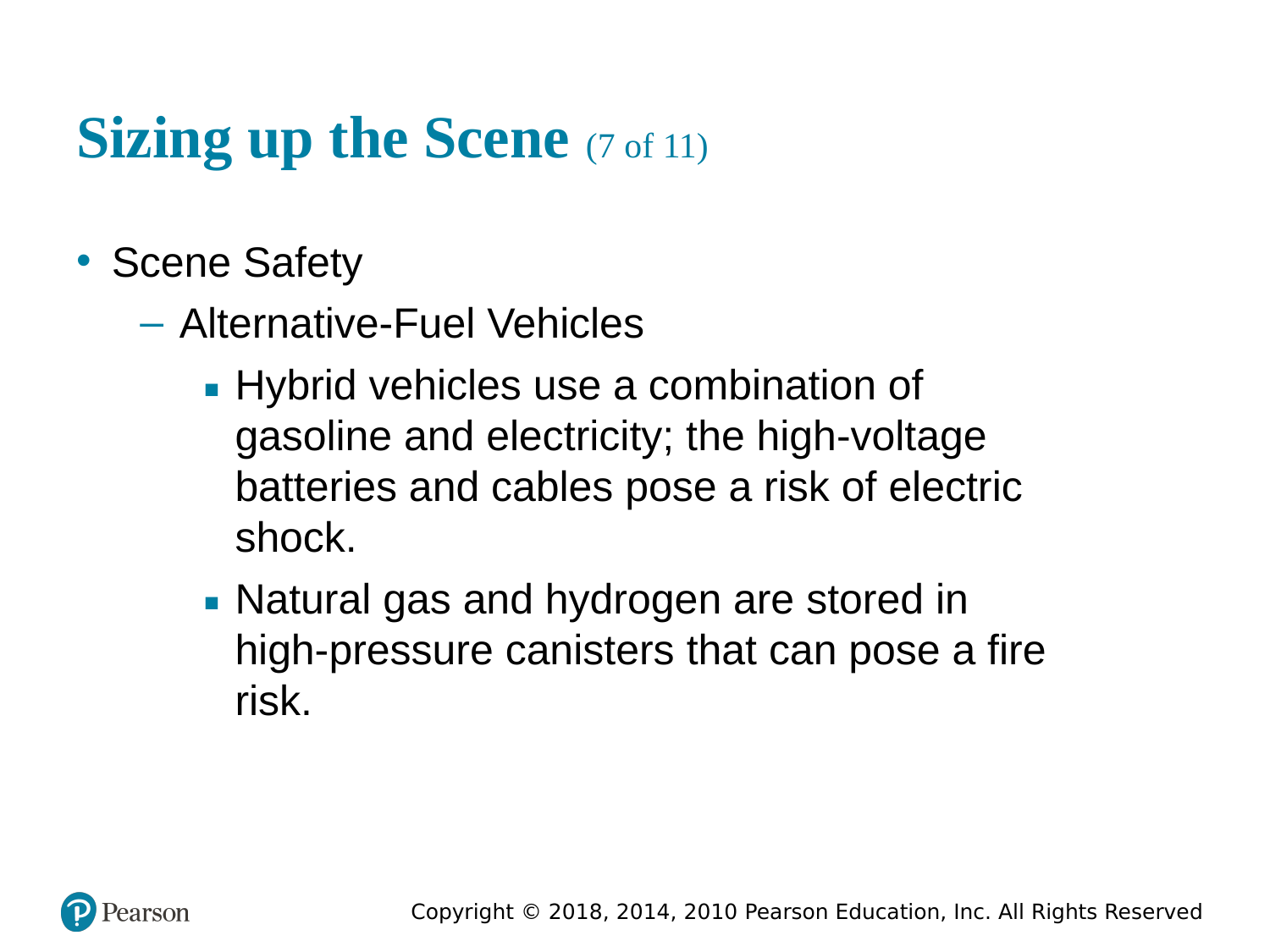

# Sizing up the Scene (7 of 11)
Scene Safety
Alternative-Fuel Vehicles
Hybrid vehicles use a combination of gasoline and electricity; the high-voltage batteries and cables pose a risk of electric shock.
Natural gas and hydrogen are stored in high-pressure canisters that can pose a fire risk.